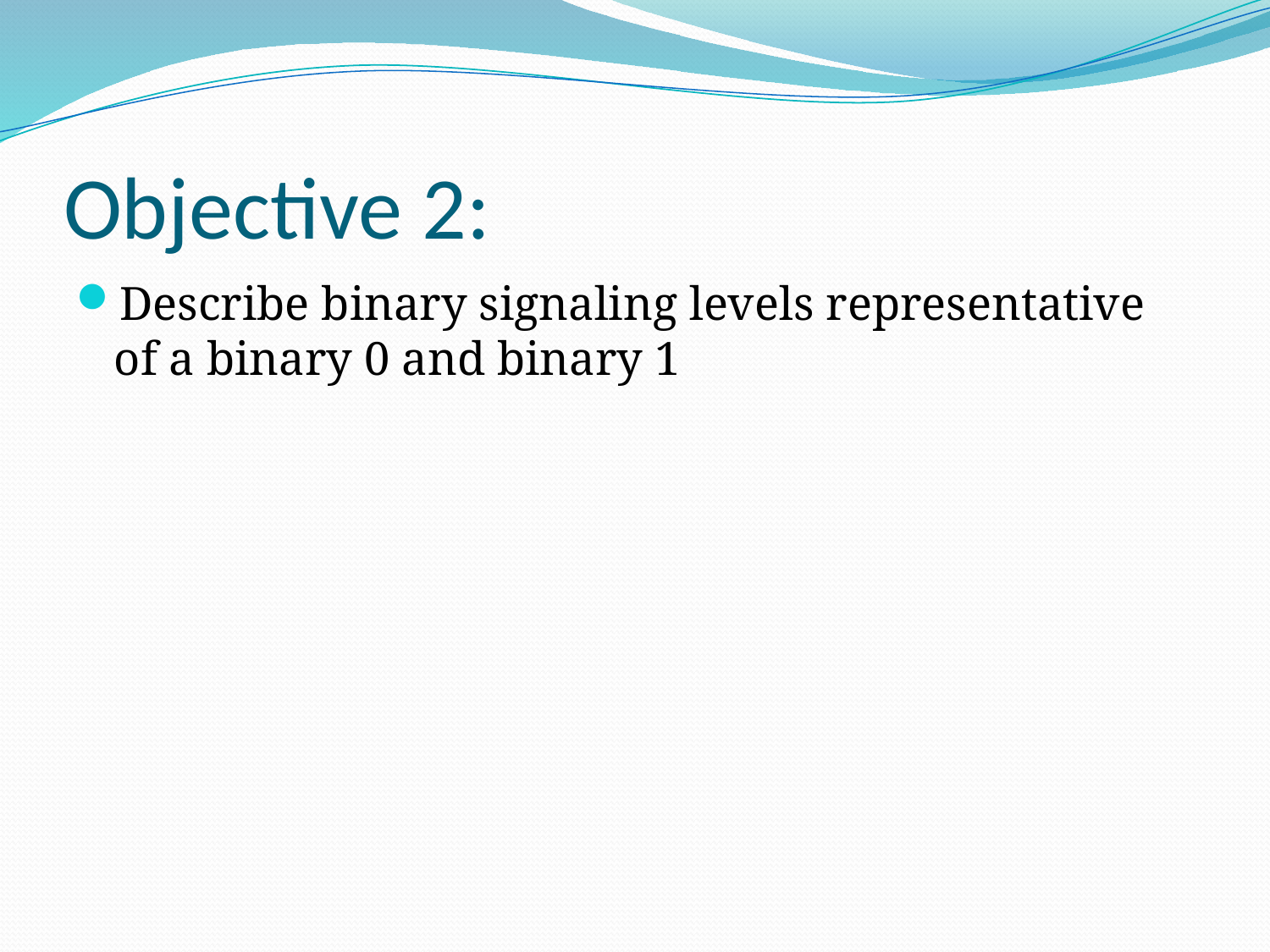

# Objective 2:
Describe binary signaling levels representative of a binary 0 and binary 1